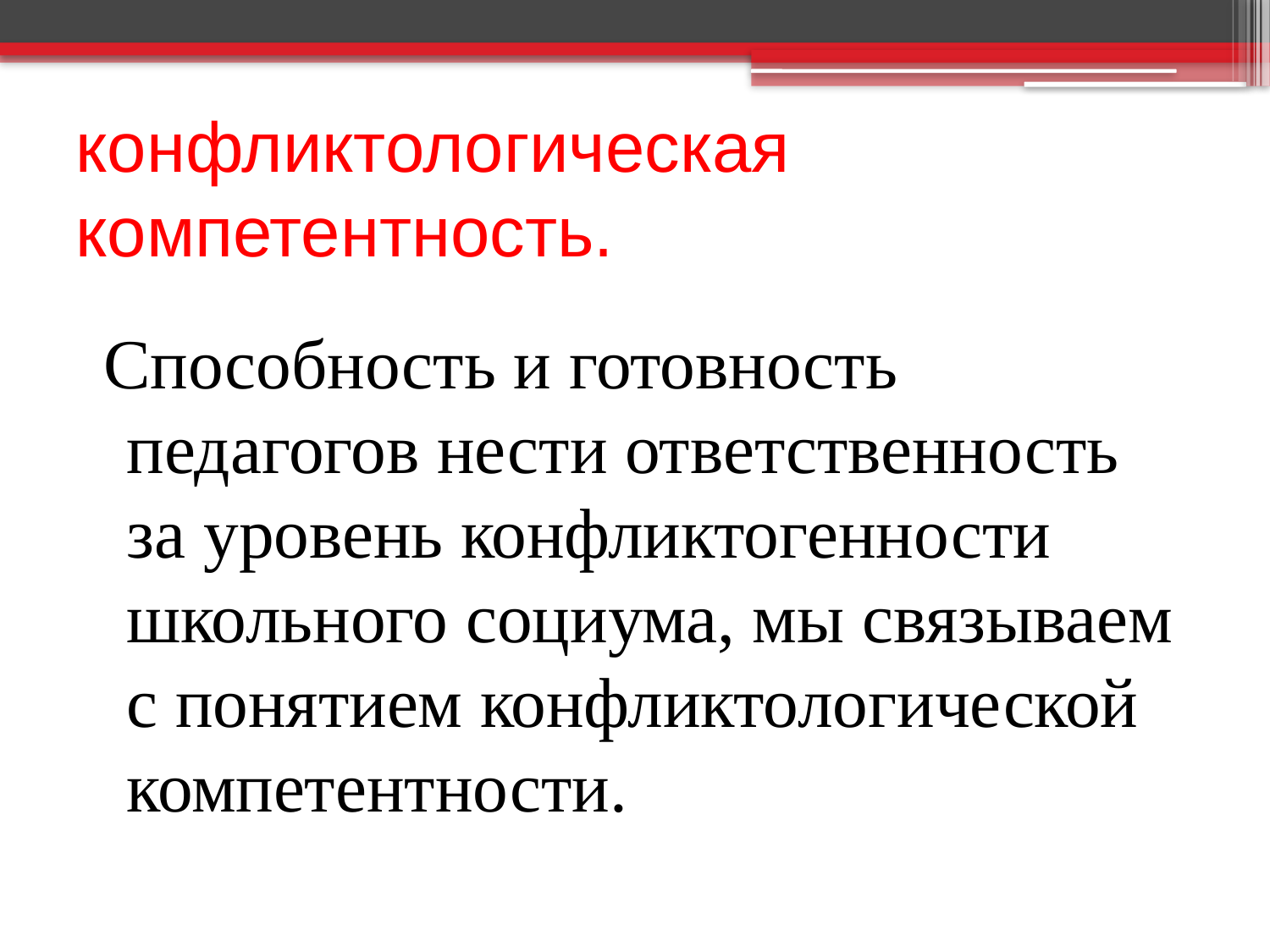

# конфликтологическая компетентность.
 Способность и готовность педагогов нести ответственность за уровень конфликтогенности школьного социума, мы связываем с понятием конфликтологической компетентности.